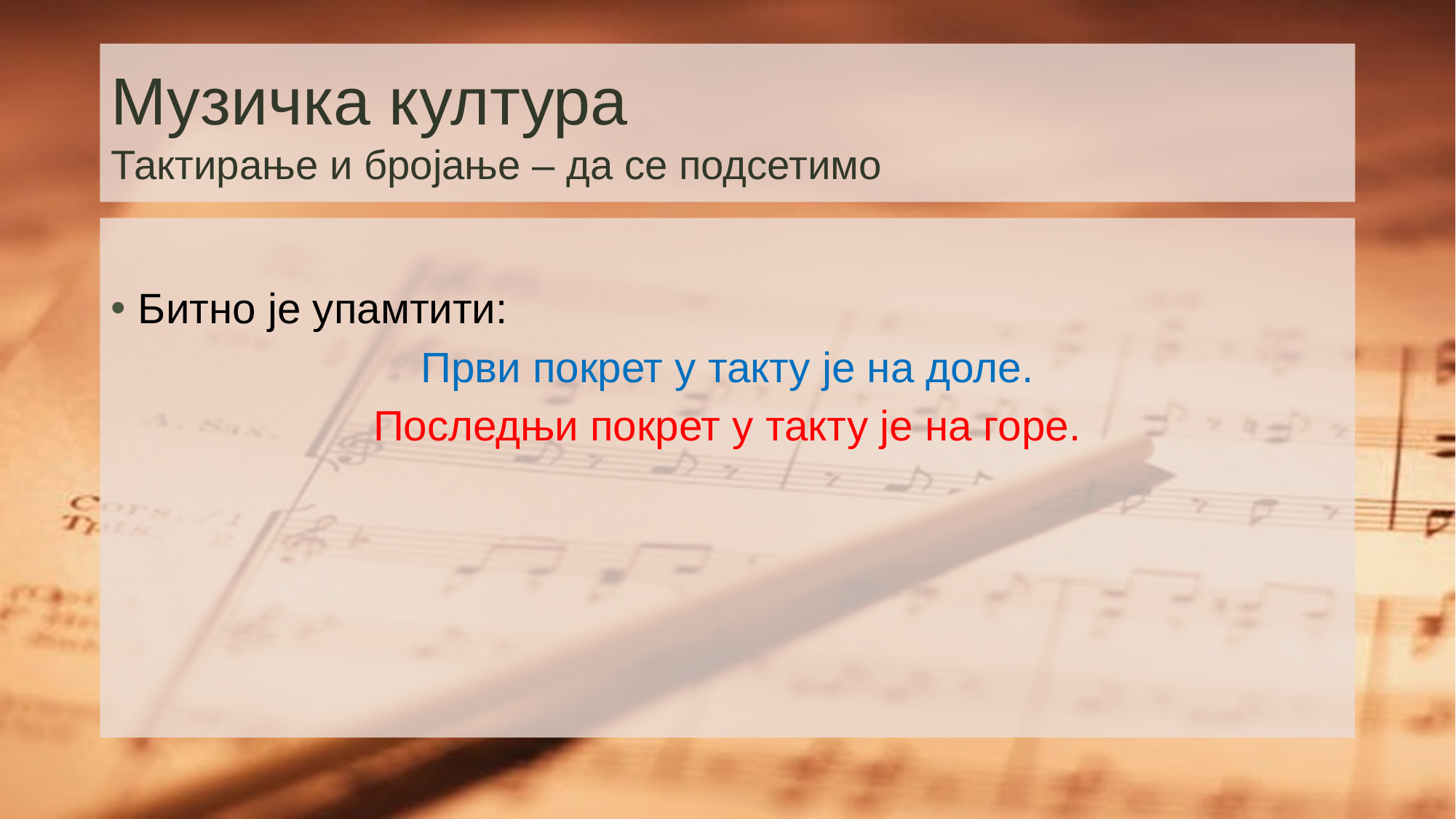

# Музичка култура Тактирање и бројање – да се подсетимо

Битно је упамтити:
Први покрет у такту је на доле.
Последњи покрет у такту је на горе.